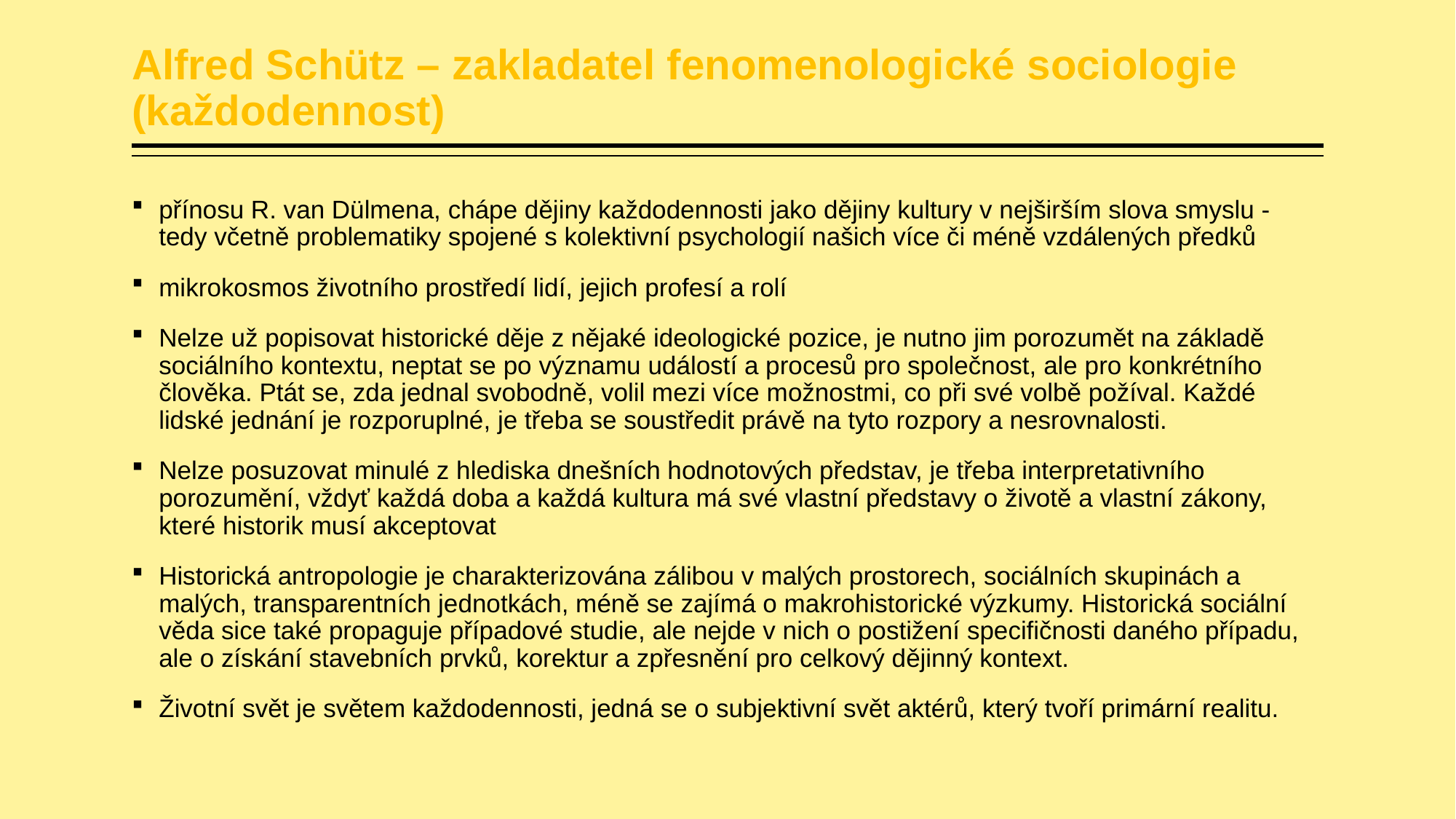

# Alfred Schütz – zakladatel fenomenologické sociologie (každodennost)
přínosu R. van Dülmena, chápe dějiny každodennosti jako dějiny kultury v nejširším slova smyslu - tedy včetně problematiky spojené s kolektivní psychologií našich více či méně vzdálených předků
mikrokosmos životního prostředí lidí, jejich profesí a rolí
Nelze už popisovat historické děje z nějaké ideologické pozice, je nutno jim porozumět na základě sociálního kontextu, neptat se po významu událostí a procesů pro společnost, ale pro konkrétního člověka. Ptát se, zda jednal svobodně, volil mezi více možnostmi, co při své volbě požíval. Každé lidské jednání je rozporuplné, je třeba se soustředit právě na tyto rozpory a nesrovnalosti.
Nelze posuzovat minulé z hlediska dnešních hodnotových představ, je třeba interpretativního porozumění, vždyť každá doba a každá kultura má své vlastní představy o životě a vlastní zákony, které historik musí akceptovat
Historická antropologie je charakterizována zálibou v malých prostorech, sociálních skupinách a malých, transparentních jednotkách, méně se zajímá o makrohistorické výzkumy. Historická sociální věda sice také propaguje případové studie, ale nejde v nich o postižení specifičnosti daného případu, ale o získání stavebních prvků, korektur a zpřesnění pro celkový dějinný kontext.
Životní svět je světem každodennosti, jedná se o subjektivní svět aktérů, který tvoří primární realitu.